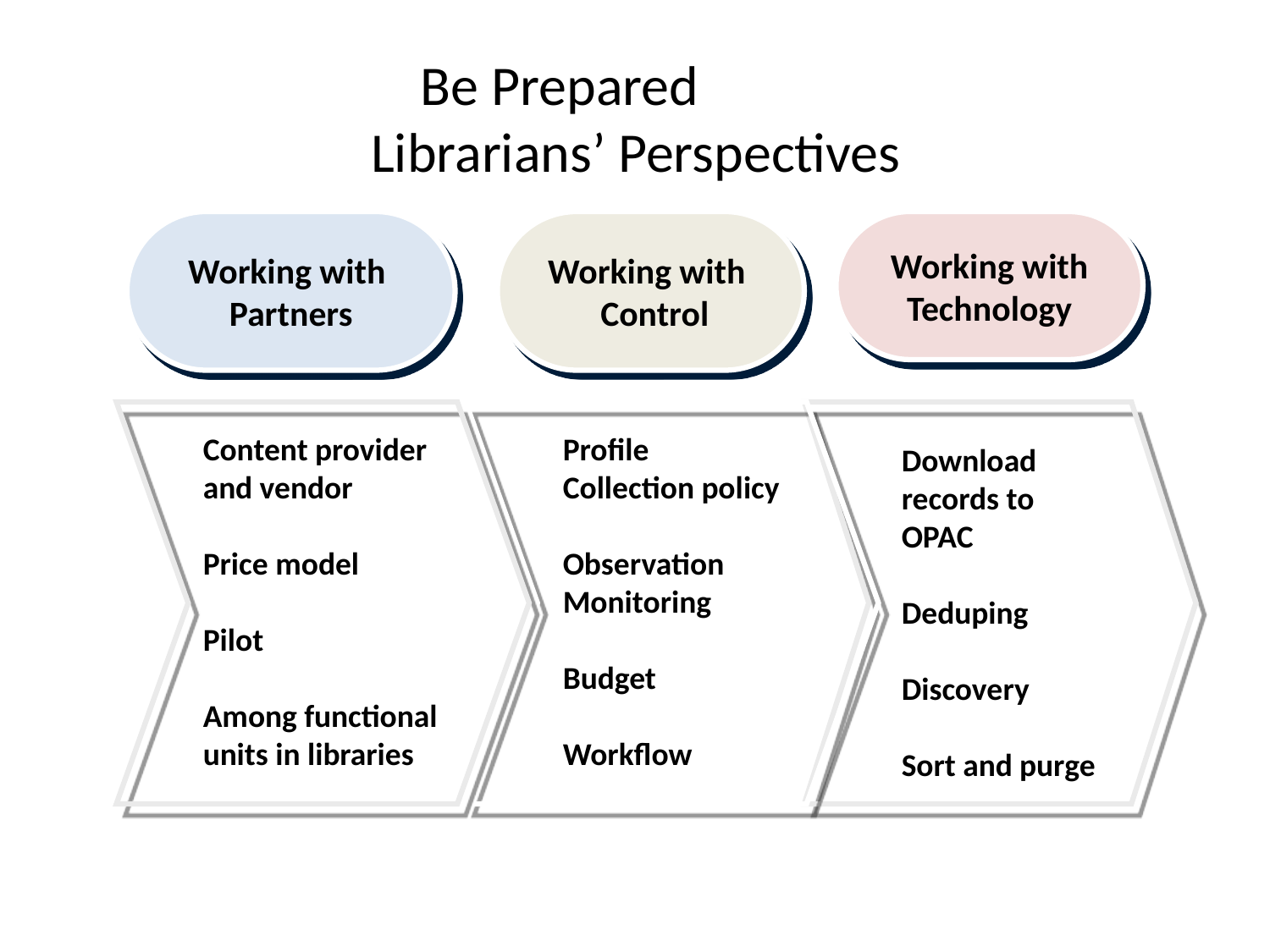

# Be Prepared Librarians’ Perspectives
Working with
Partners
Working with
 Control
Working with
Technology

Content provider and vendor

Price model

Pilot

Among functional units in libraries
Profile
Collection policy

Observation Monitoring

Budget

Workflow

Download records to OPAC

Deduping

Discovery

Sort and purge